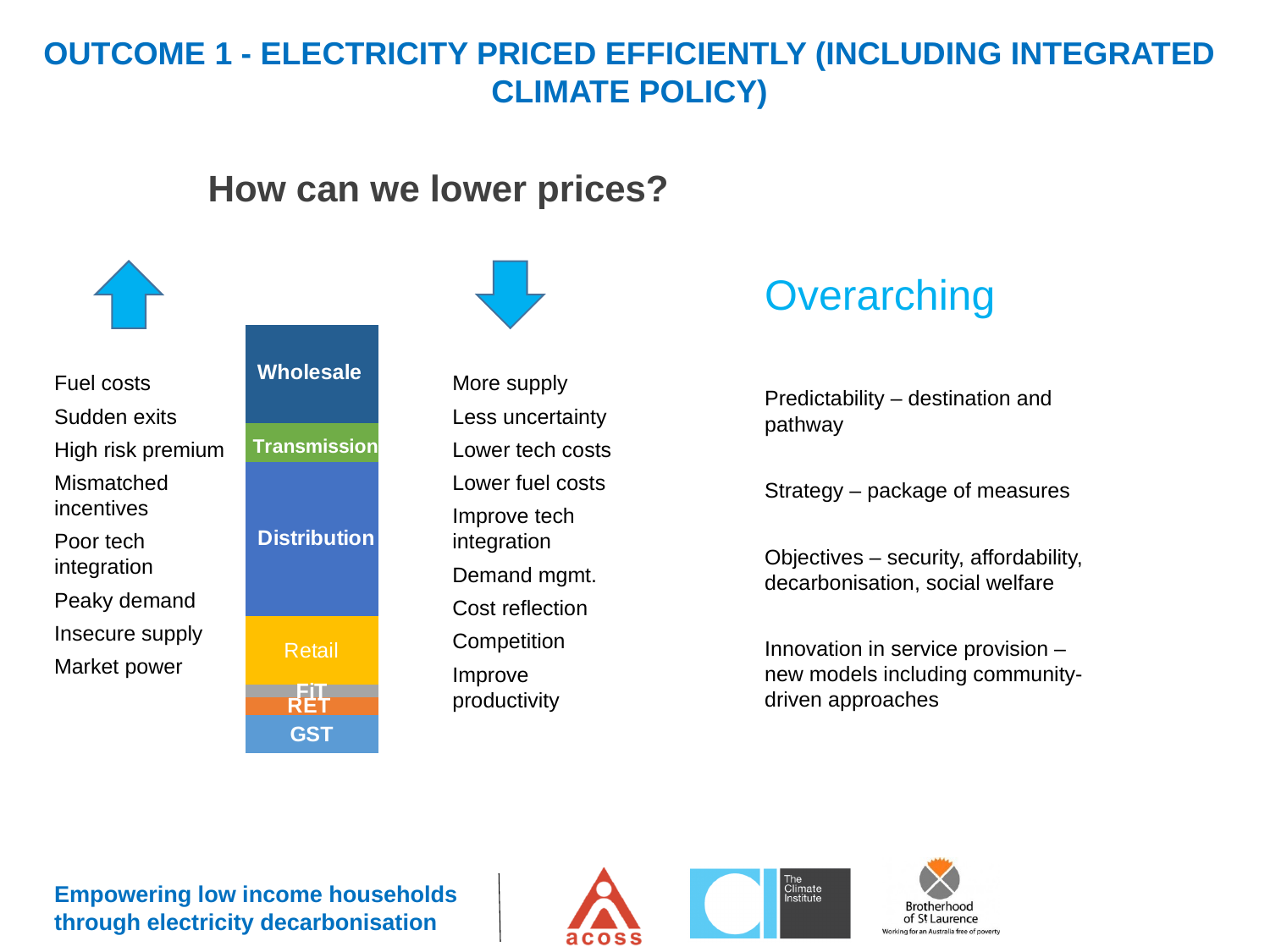

OUTCOME 1 - ELECTRICITY PRICED EFFICIENTLY (INCLUDING INTEGRATED CLIMATE POLICY)
How can we lower prices?

### Chart

| Category | GST | RET  | FiT | Retail | Distribution | Transmission | Wholesale |
|---|---|---|---|---|---|---|---|
Overarching

Predictability – destination and pathway

Strategy – package of measures

Objectives – security, affordability, decarbonisation, social welfare

Innovation in service provision – new models including community-driven approaches

Fuel costs
Sudden exits
High risk premium
Mismatched incentives
Poor tech integration
Peaky demand
Insecure supply
Market power

More supply
Less uncertainty
Lower tech costs
Lower fuel costs
Improve tech integration
Demand mgmt.
Cost reflection
Competition
Improve productivity

Empowering low income households through electricity decarbonisation